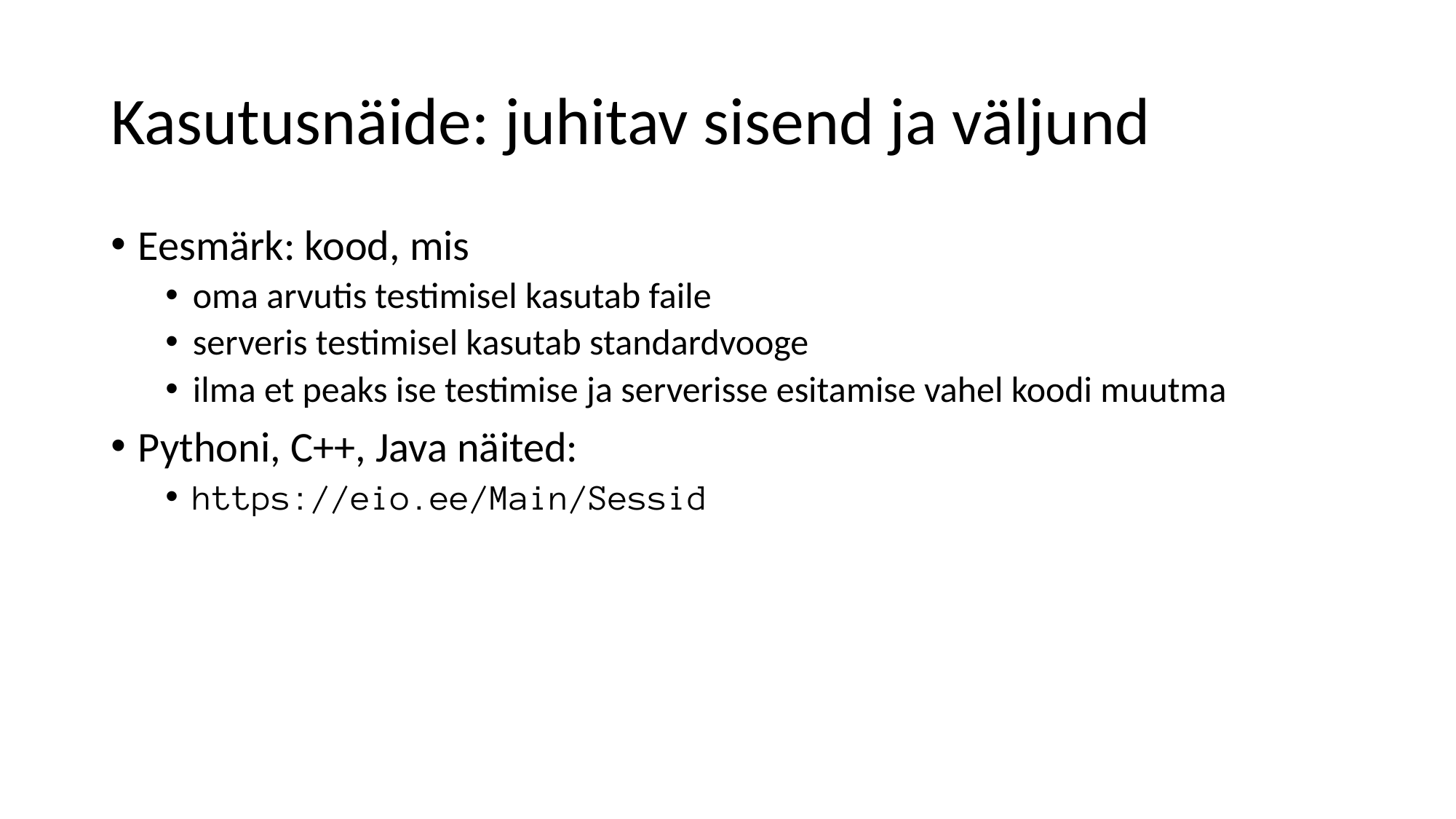

# Kasutusnäide: juhitav sisend ja väljund
Eesmärk: kood, mis
oma arvutis testimisel kasutab faile
serveris testimisel kasutab standardvooge
ilma et peaks ise testimise ja serverisse esitamise vahel koodi muutma
Pythoni, C++, Java näited:
https://eio.ee/Main/Sessid